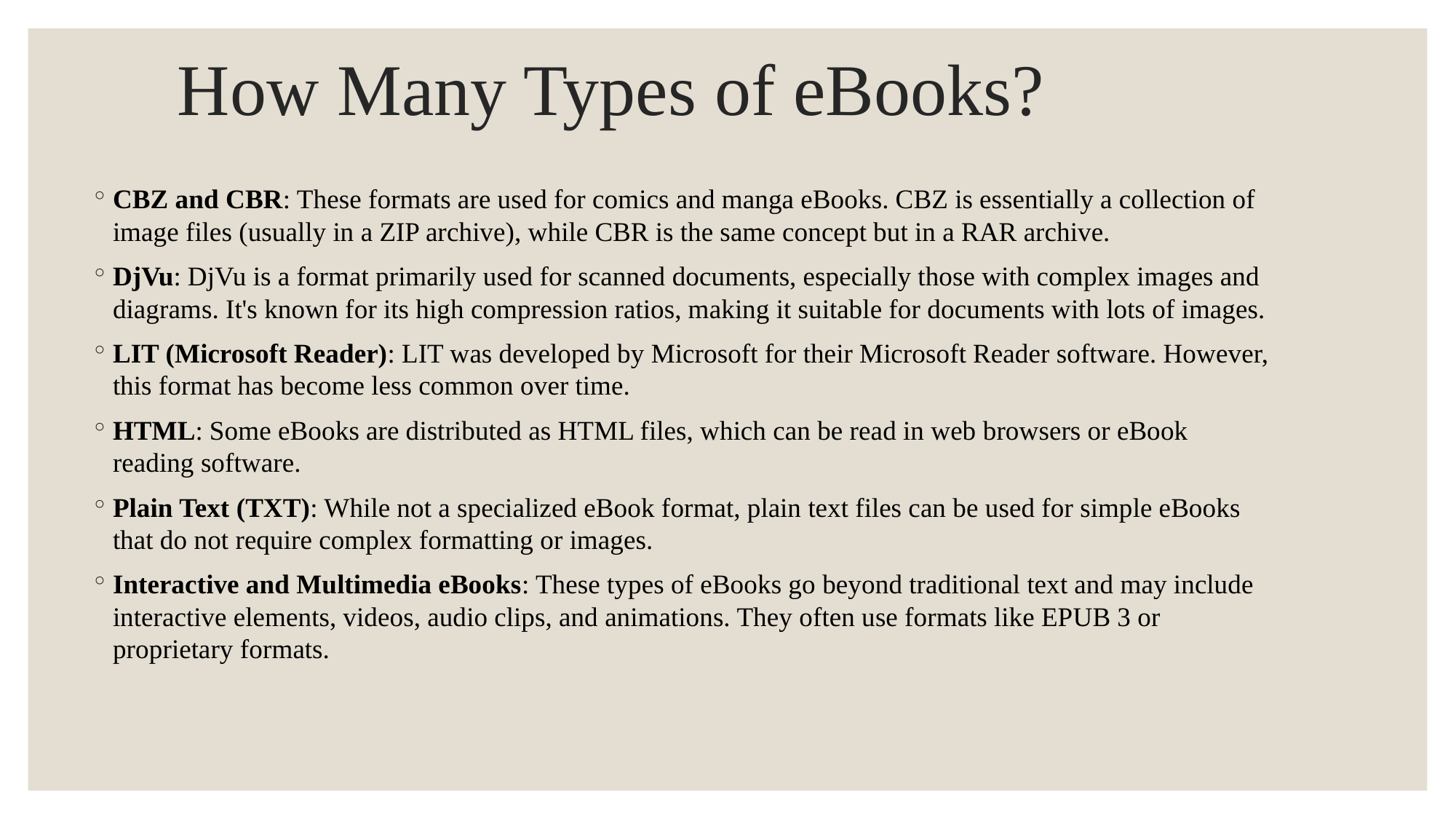

# How Many Types of eBooks?
CBZ and CBR: These formats are used for comics and manga eBooks. CBZ is essentially a collection of image files (usually in a ZIP archive), while CBR is the same concept but in a RAR archive.
DjVu: DjVu is a format primarily used for scanned documents, especially those with complex images and diagrams. It's known for its high compression ratios, making it suitable for documents with lots of images.
LIT (Microsoft Reader): LIT was developed by Microsoft for their Microsoft Reader software. However, this format has become less common over time.
HTML: Some eBooks are distributed as HTML files, which can be read in web browsers or eBook reading software.
Plain Text (TXT): While not a specialized eBook format, plain text files can be used for simple eBooks that do not require complex formatting or images.
Interactive and Multimedia eBooks: These types of eBooks go beyond traditional text and may include interactive elements, videos, audio clips, and animations. They often use formats like EPUB 3 or proprietary formats.